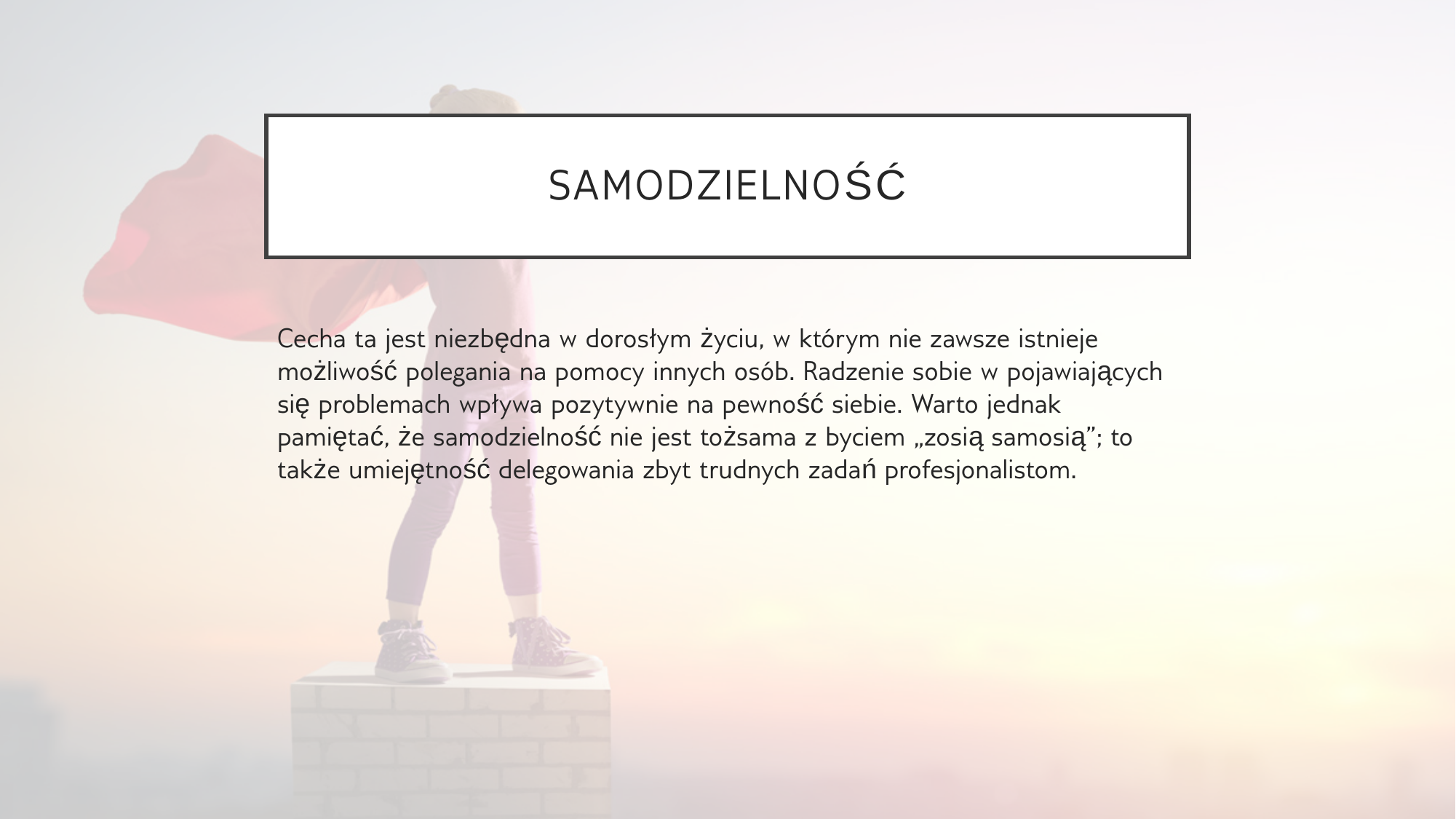

# samodzielność
Cecha ta jest niezbędna w dorosłym życiu, w którym nie zawsze istnieje możliwość polegania na pomocy innych osób. Radzenie sobie w pojawiających się problemach wpływa pozytywnie na pewność siebie. Warto jednak pamiętać, że samodzielność nie jest tożsama z byciem „zosią samosią”; to także umiejętność delegowania zbyt trudnych zadań profesjonalistom.